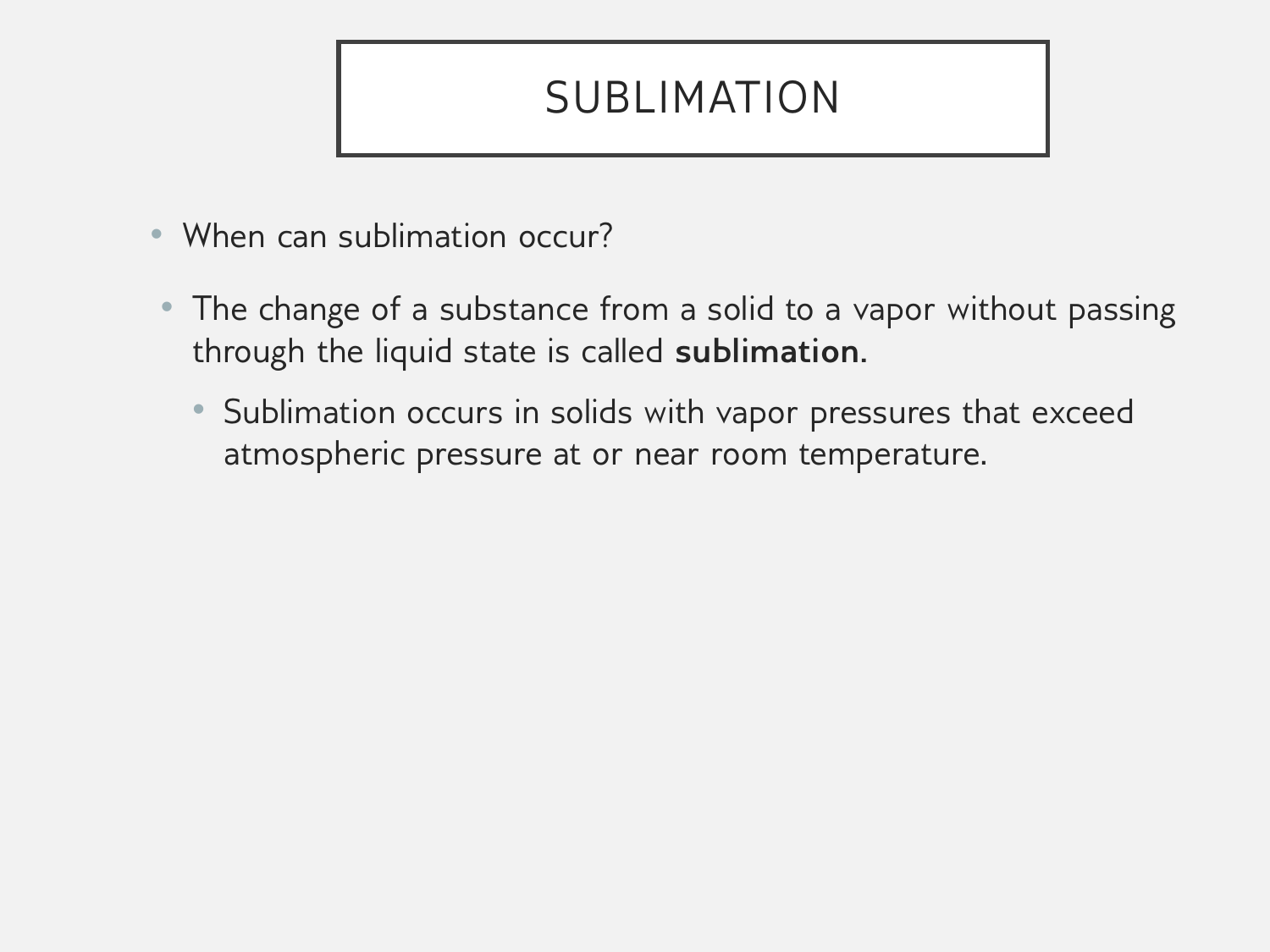

# Sublimation

When can sublimation occur?

The change of a substance from a solid to a vapor without passing through the liquid state is called sublimation.
Sublimation occurs in solids with vapor pressures that exceed atmospheric pressure at or near room temperature.